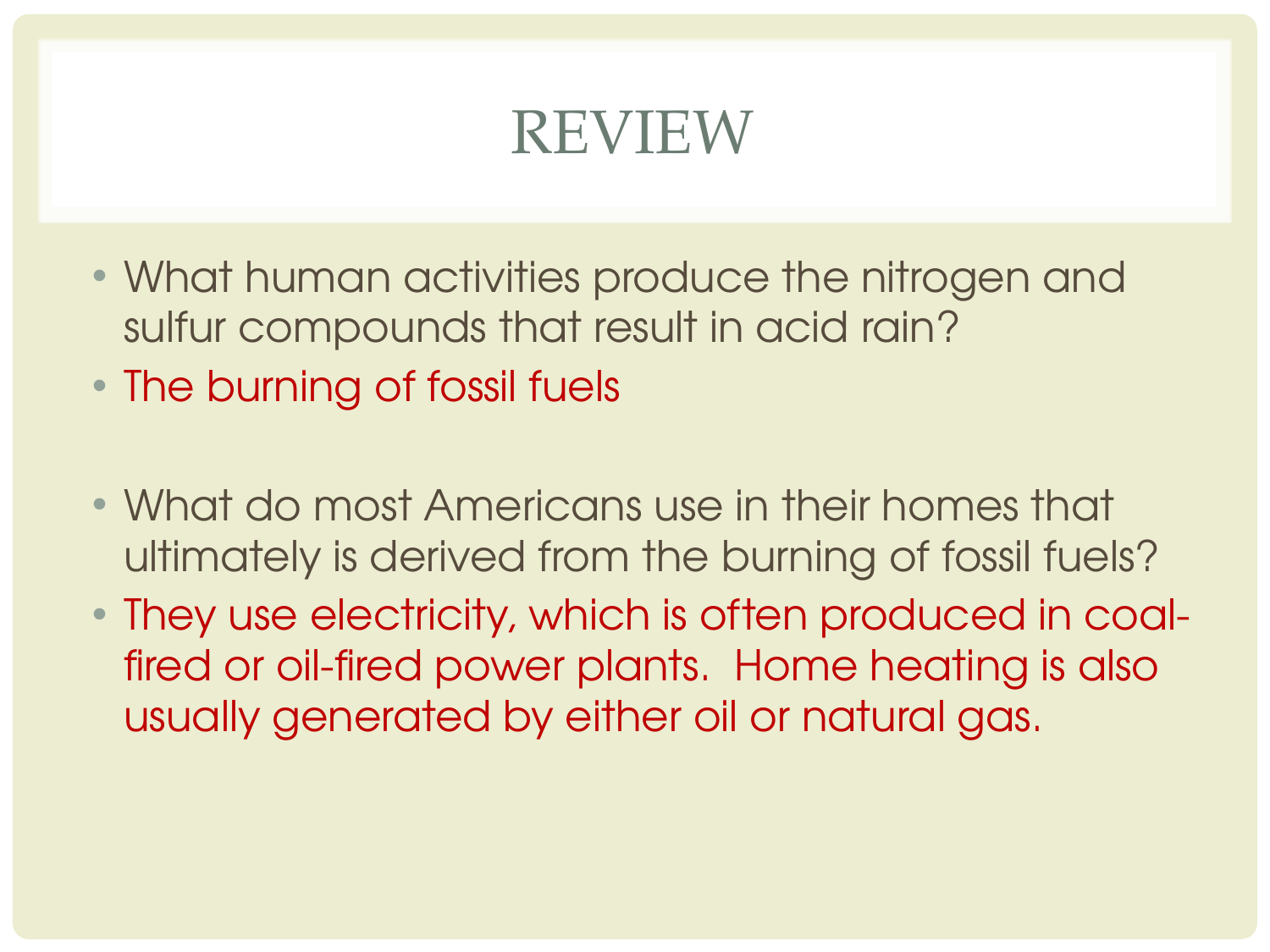

# Review
What human activities produce the nitrogen and sulfur compounds that result in acid rain?
The burning of fossil fuels

What do most Americans use in their homes that ultimately is derived from the burning of fossil fuels?
They use electricity, which is often produced in coal-fired or oil-fired power plants.  Home heating is also usually generated by either oil or natural gas.